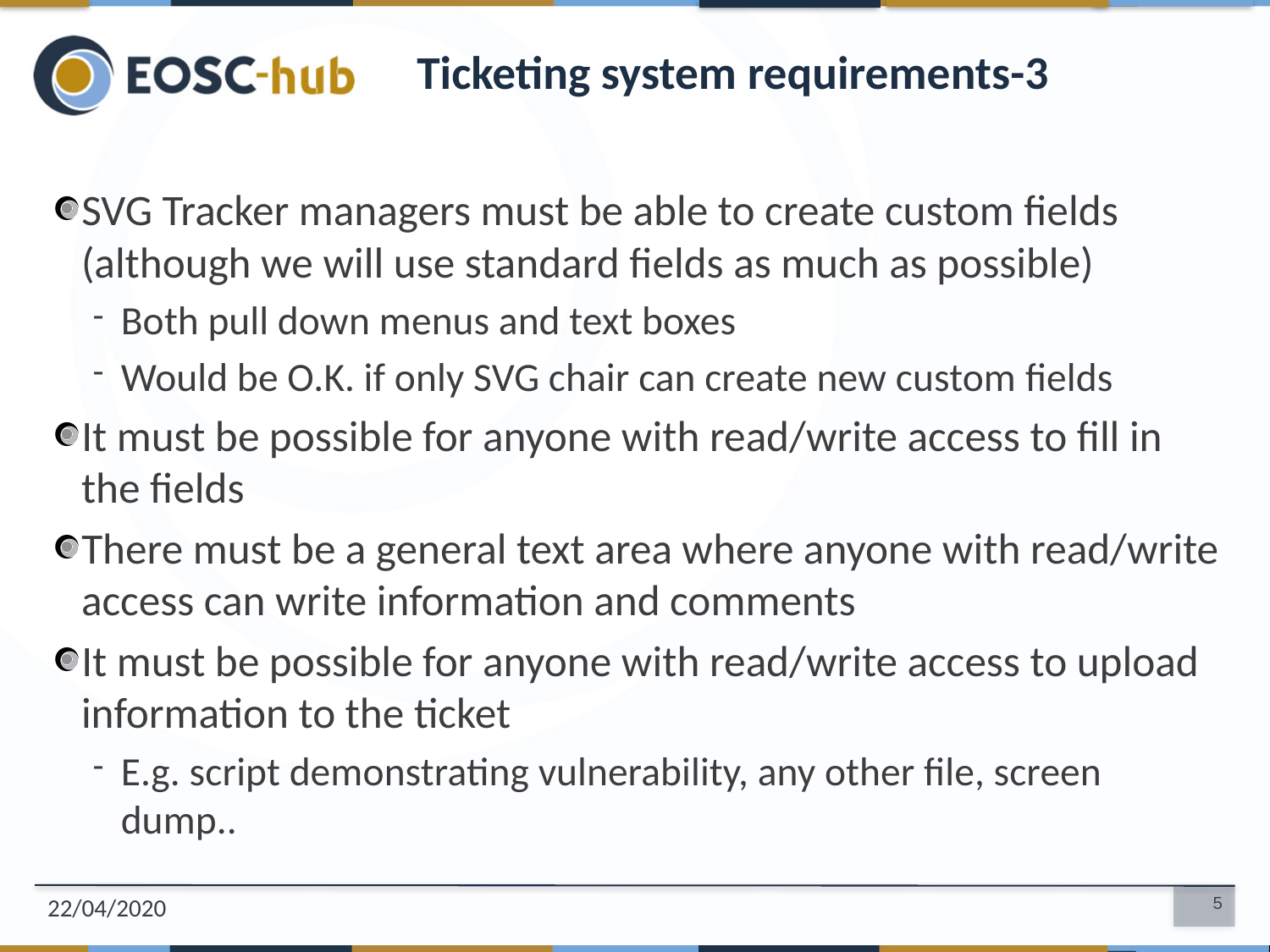

# Ticketing system requirements-3
SVG Tracker managers must be able to create custom fields (although we will use standard fields as much as possible)
Both pull down menus and text boxes
Would be O.K. if only SVG chair can create new custom fields
It must be possible for anyone with read/write access to fill in the fields
There must be a general text area where anyone with read/write access can write information and comments
It must be possible for anyone with read/write access to upload information to the ticket
E.g. script demonstrating vulnerability, any other file, screen dump..

22/04/2020
5